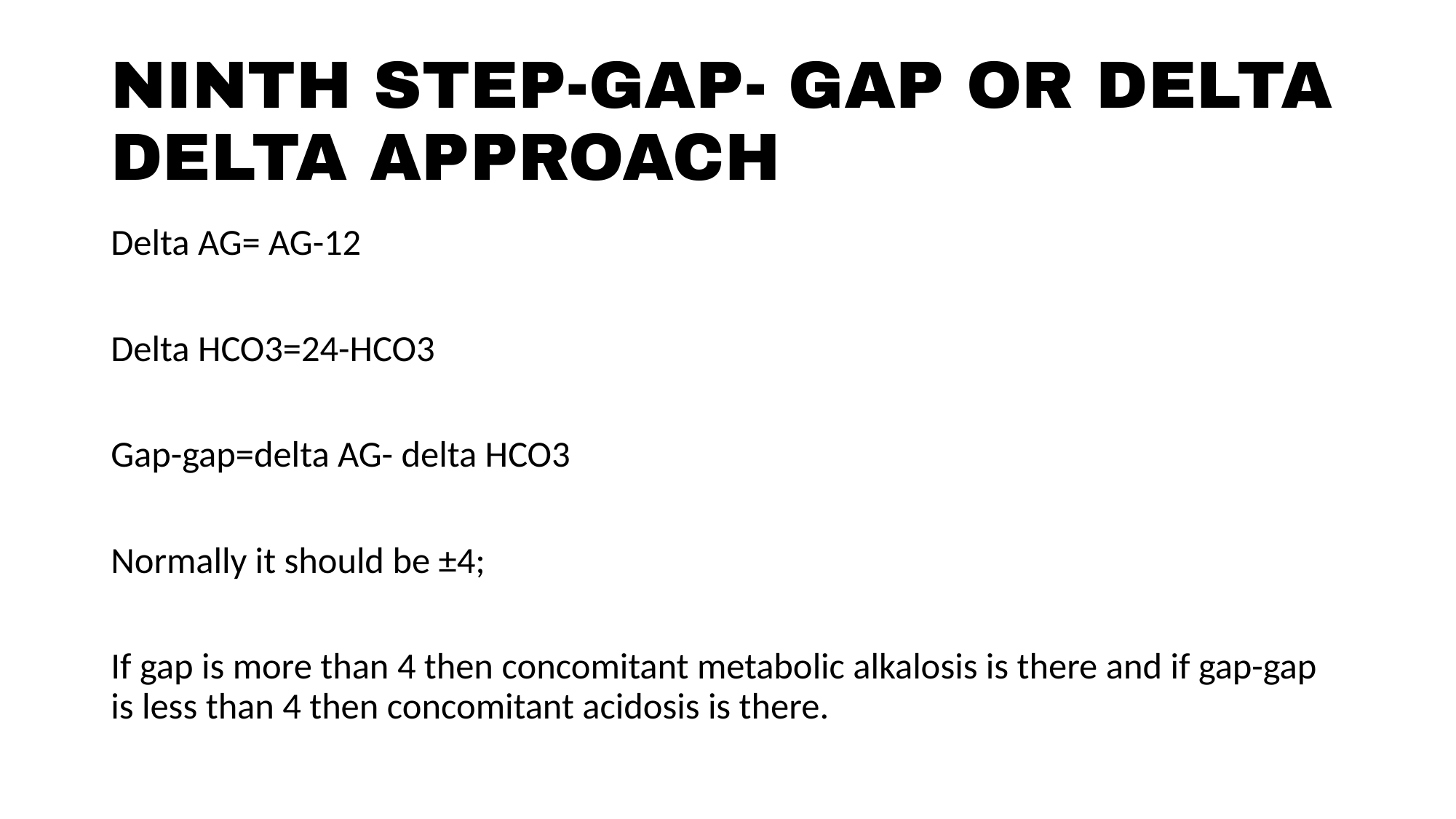

# NINTH STEP-GAP- GAP OR DELTA DELTA APPROACH
Delta AG= AG-12

Delta HCO3=24-HCO3

Gap-gap=delta AG- delta HCO3

Normally it should be ±4;

If gap is more than 4 then concomitant metabolic alkalosis is there and if gap-gap is less than 4 then concomitant acidosis is there.